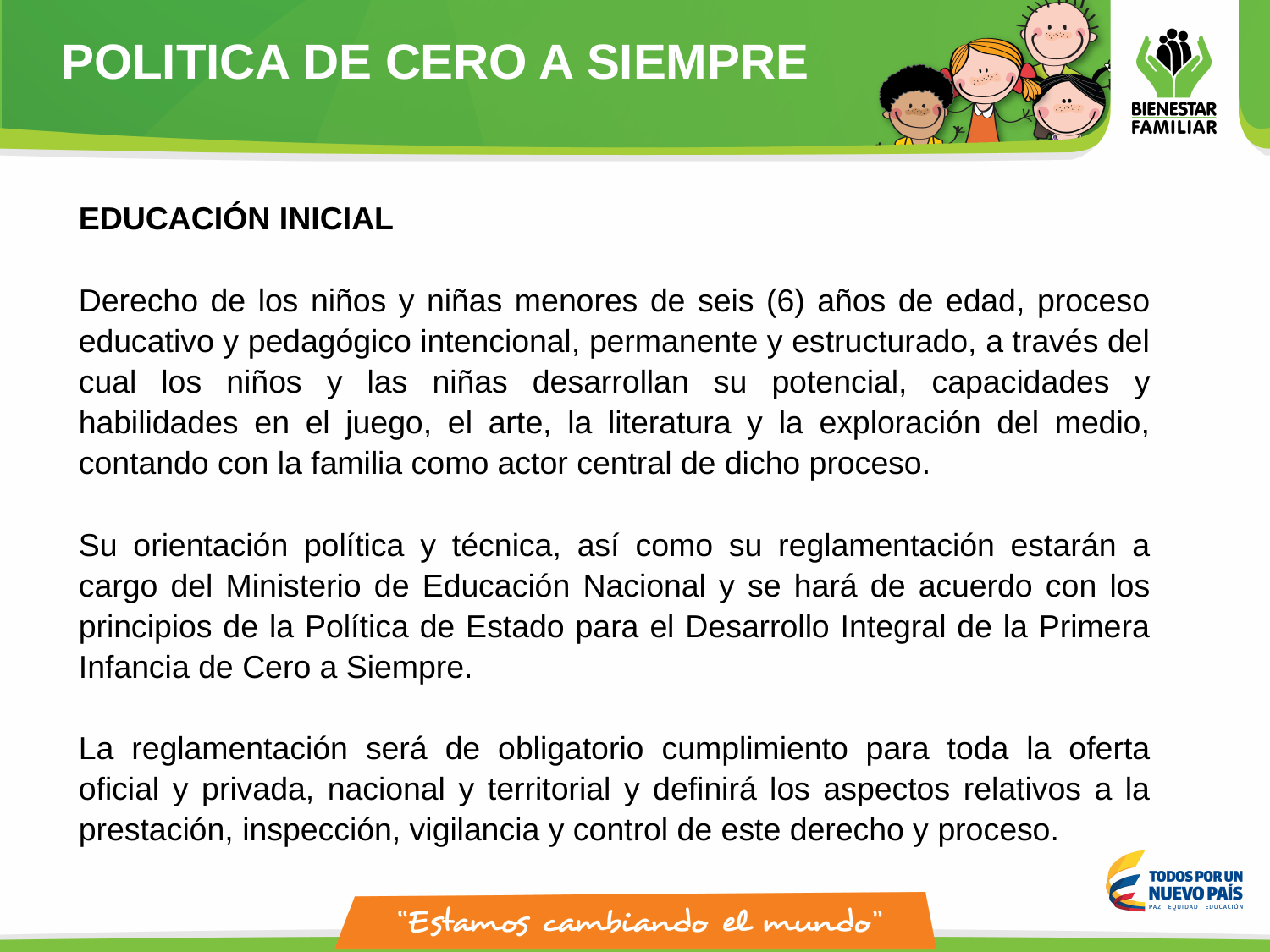

POLITICA DE CERO A SIEMPRE
EDUCACIÓN INICIAL

Derecho de los niños y niñas menores de seis (6) años de edad, proceso educativo y pedagógico intencional, permanente y estructurado, a través del cual los niños y las niñas desarrollan su potencial, capacidades y habilidades en el juego, el arte, la literatura y la exploración del medio, contando con la familia como actor central de dicho proceso.

Su orientación política y técnica, así como su reglamentación estarán a cargo del Ministerio de Educación Nacional y se hará de acuerdo con los principios de la Política de Estado para el Desarrollo Integral de la Primera Infancia de Cero a Siempre.

La reglamentación será de obligatorio cumplimiento para toda la oferta oficial y privada, nacional y territorial y definirá los aspectos relativos a la prestación, inspección, vigilancia y control de este derecho y proceso.